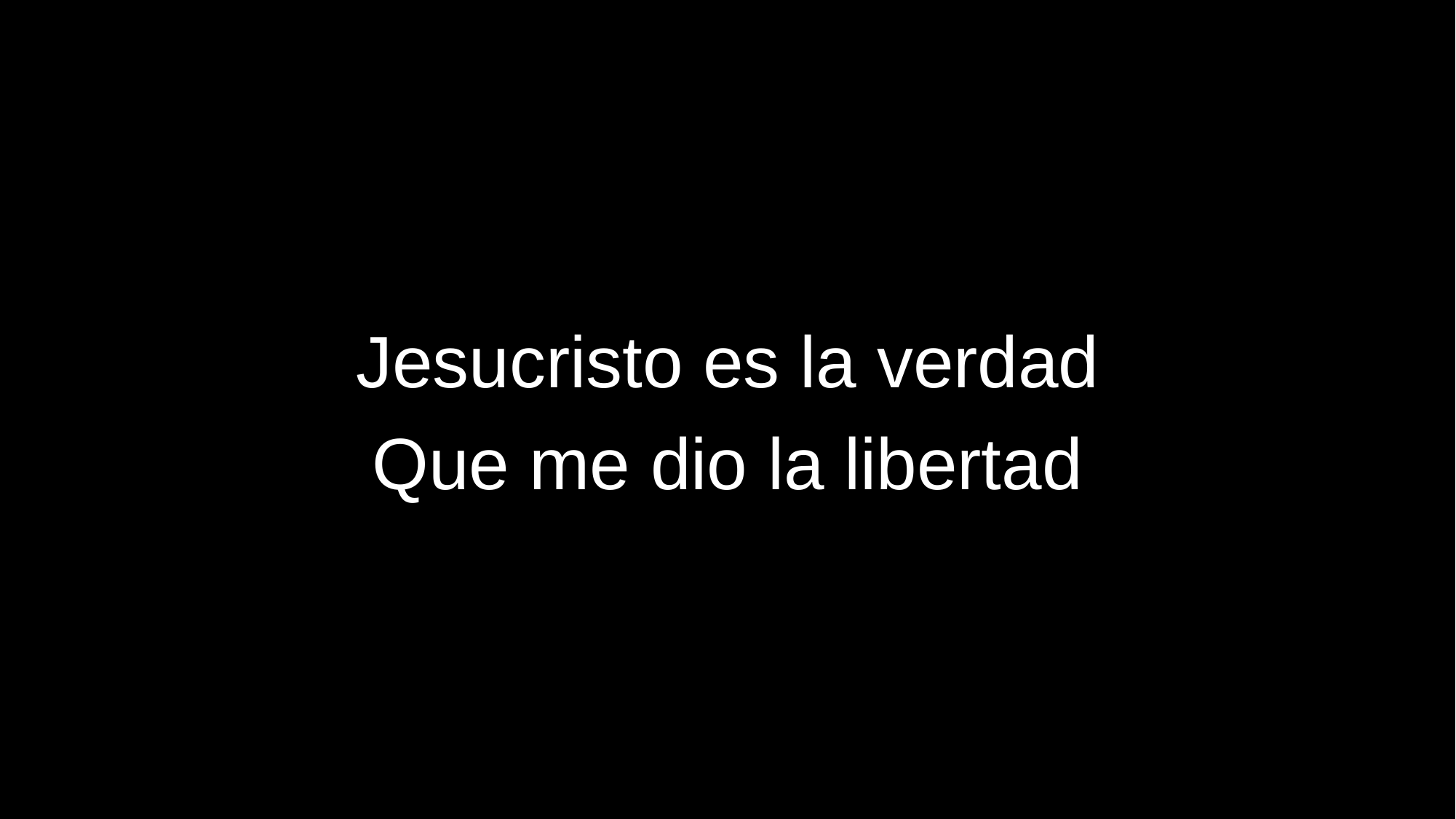

Jesucristo es la verdad
Que me dio la libertad